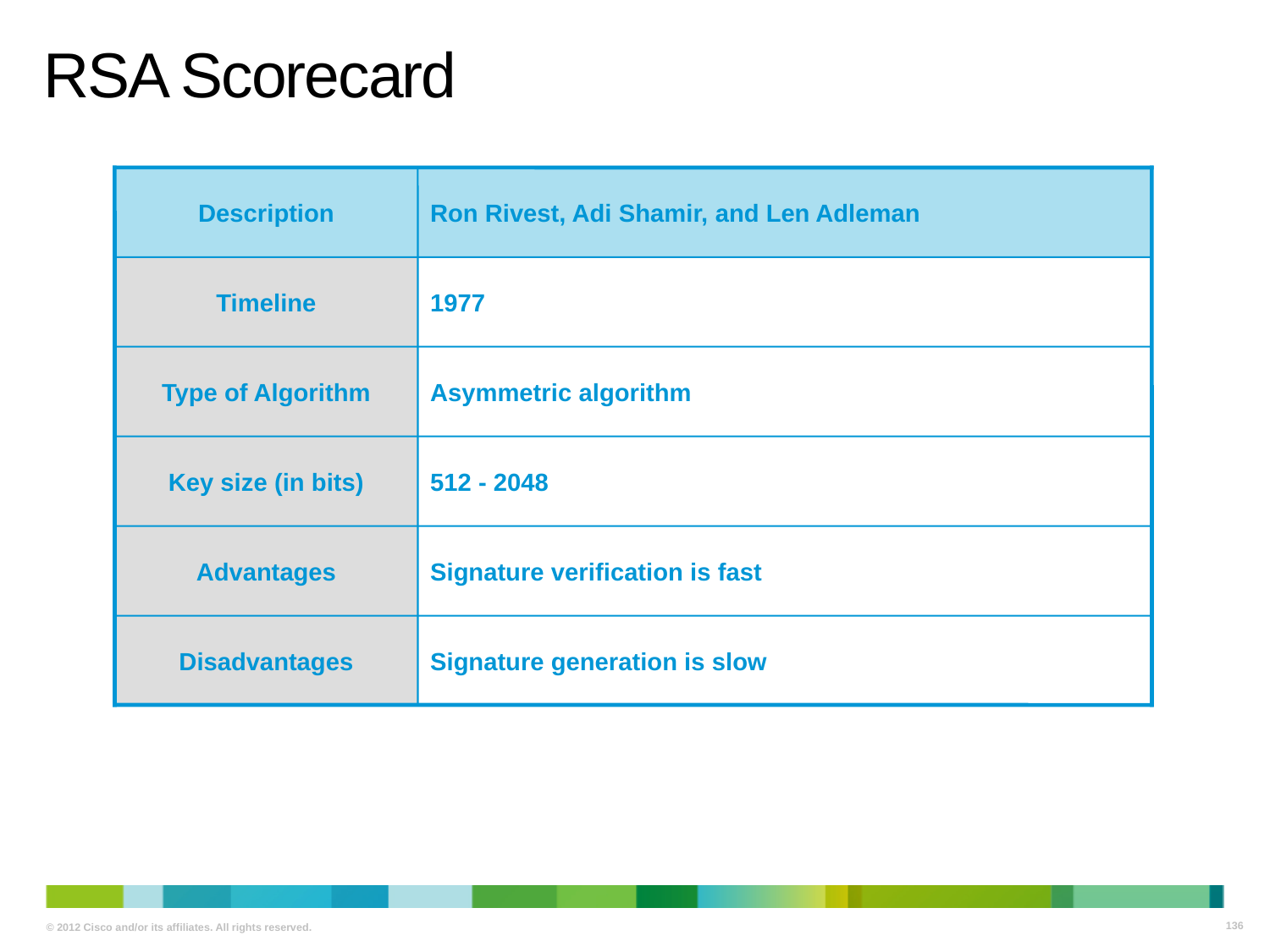

# RSA Scorecard
Description

Ron Rivest, Adi Shamir, and Len Adleman

Timeline

1977
Type of Algorithm

Asymmetric algorithm
Key size (in bits)

512 - 2048
Advantages

Signature verification is fast
Disadvantages

Signature generation is slow